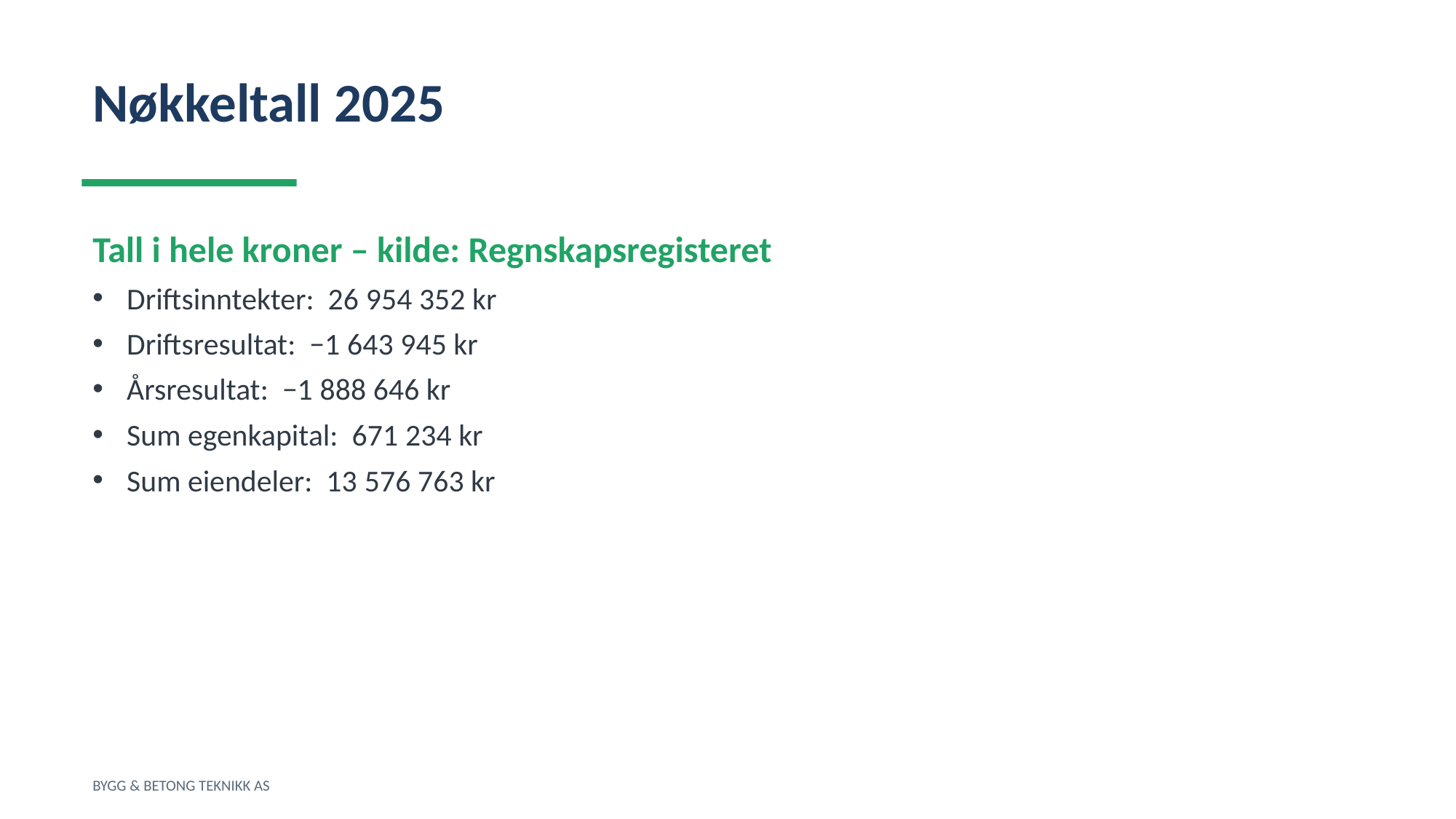

Nøkkeltall 2025

Tall i hele kroner – kilde: Regnskapsregisteret
Driftsinntekter:  26 954 352 kr
Driftsresultat:  −1 643 945 kr
Årsresultat:  −1 888 646 kr
Sum egenkapital:  671 234 kr
Sum eiendeler:  13 576 763 kr
BYGG & BETONG TEKNIKK AS